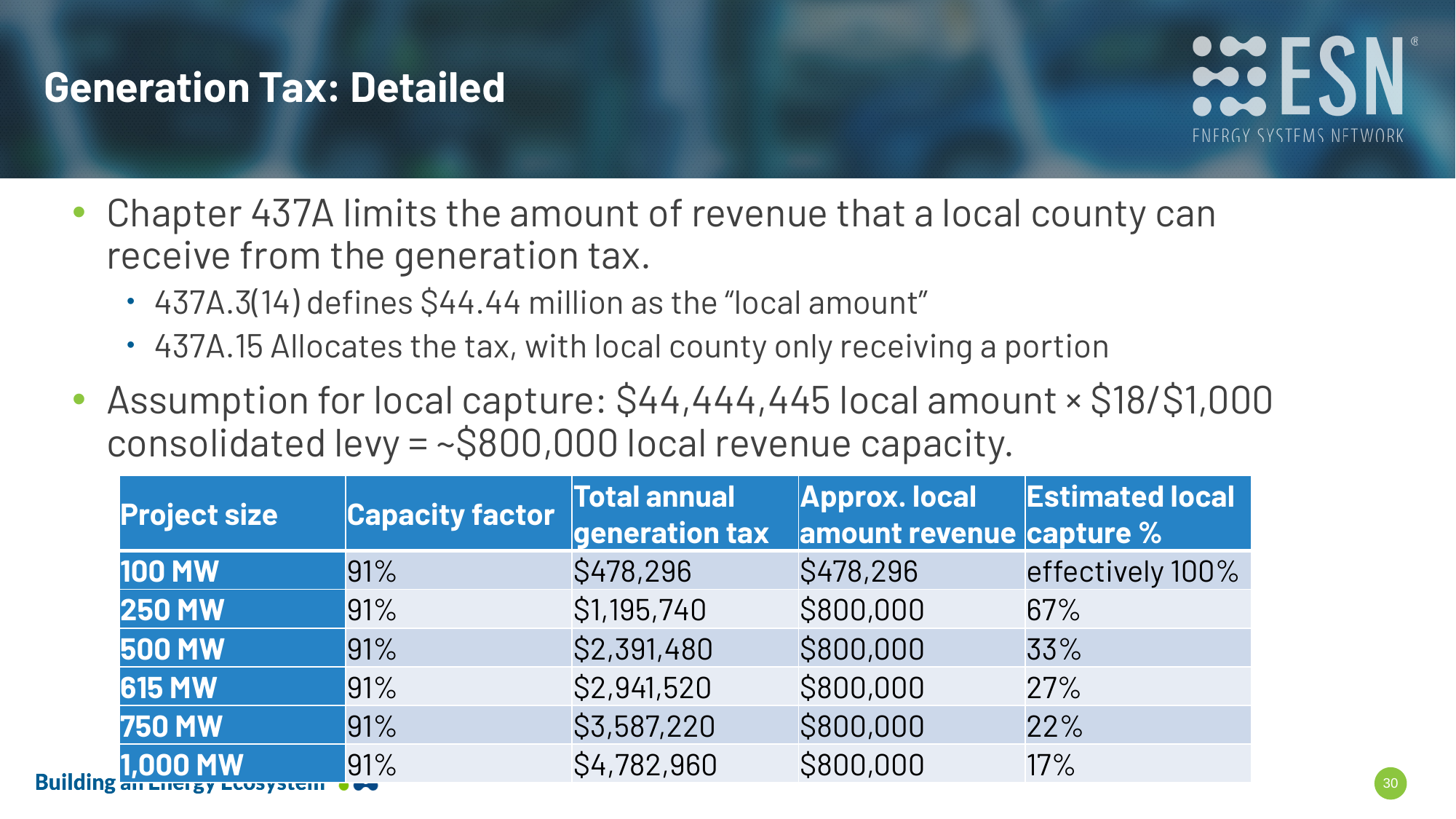

# Generation Tax: Detailed
Chapter 437A limits the amount of revenue that a local county can receive from the generation tax.
437A.3(14) defines $44.44 million as the “local amount”
437A.15 Allocates the tax, with local county only receiving a portion
Assumption for local capture: $44,444,445 local amount × $18/$1,000 consolidated levy = ~$800,000 local revenue capacity.

| Project size | Capacity factor | Total annual generation tax | Approx. local amount revenue | Estimated local capture % |
| --- | --- | --- | --- | --- |
| 100 MW | 91% | $478,296 | $478,296 | effectively 100% |
| 250 MW | 91% | $1,195,740 | $800,000 | 67% |
| 500 MW | 91% | $2,391,480 | $800,000 | 33% |
| 615 MW | 91% | $2,941,520 | $800,000 | 27% |
| 750 MW | 91% | $3,587,220 | $800,000 | 22% |
| 1,000 MW | 91% | $4,782,960 | $800,000 | 17% |